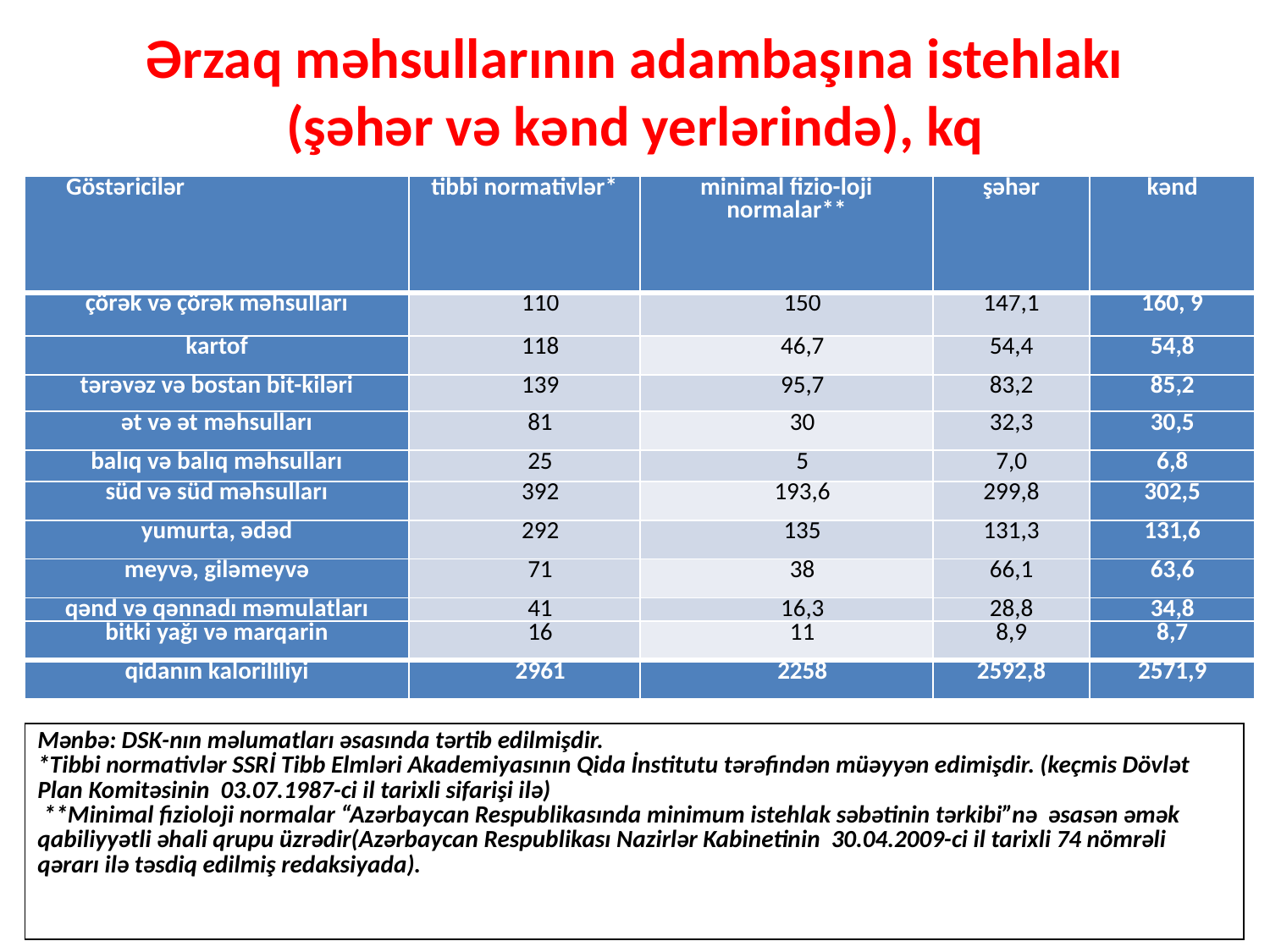

# Ərzaq məhsullarının adambaşına istehlakı (şəhər və kənd yerlərində), kq
| Göstəricilər | tibbi normativlər\* | minimal fizio-loji normalar\*\* | şəhər | kənd |
| --- | --- | --- | --- | --- |
| çörək və çörək məhsulları | 110 | 150 | 147,1 | 160, 9 |
| kartof | 118 | 46,7 | 54,4 | 54,8 |
| tərəvəz və bostan bit-kiləri | 139 | 95,7 | 83,2 | 85,2 |
| ət və ət məhsulları | 81 | 30 | 32,3 | 30,5 |
| balıq və balıq məhsulları | 25 | 5 | 7,0 | 6,8 |
| süd və süd məhsulları | 392 | 193,6 | 299,8 | 302,5 |
| yumurta, ədəd | 292 | 135 | 131,3 | 131,6 |
| meyvə, giləmeyvə | 71 | 38 | 66,1 | 63,6 |
| qənd və qənnadı məmulatları | 41 | 16,3 | 28,8 | 34,8 |
| bitki yağı və marqarin | 16 | 11 | 8,9 | 8,7 |
| qidanın kalorililiyi | 2961 | 2258 | 2592,8 | 2571,9 |
| Mənbə: DSK-nın məlumatları əsasında tərtib edilmişdir. \*Tibbi normativlər SSRİ Tibb Elmləri Akademiyasının Qida İnstitutu tərəfindən müəyyən edimişdir. (keçmis Dövlət Plan Komitəsinin 03.07.1987-ci il tarixli sifarişi ilə) \*\*Minimal fizioloji normalar “Azərbaycan Respublikasında minimum istehlak səbətinin tərkibi”nə əsasən əmək qabiliyyətli əhali qrupu üzrədir(Azərbaycan Respublikası Nazirlər Kabinetinin 30.04.2009-ci il tarixli 74 nömrəli qərarı ilə təsdiq edilmiş redaksiyada). |
| --- |